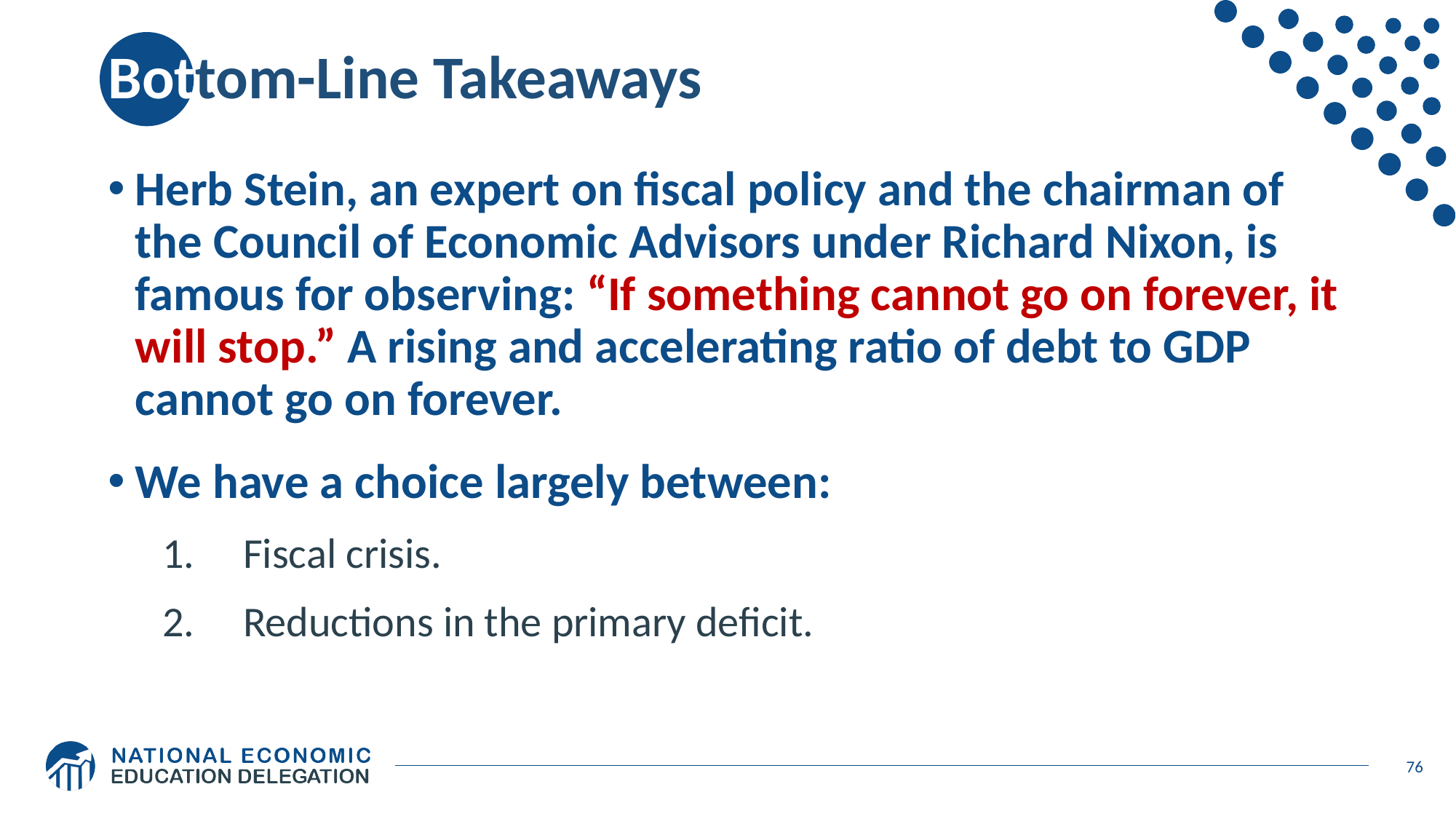

# Bottom-Line Takeaways
Herb Stein, an expert on fiscal policy and the chairman of the Council of Economic Advisors under Richard Nixon, is famous for observing: “If something cannot go on forever, it will stop.” A rising and accelerating ratio of debt to GDP cannot go on forever.
We have a choice largely between:
  Fiscal crisis.
  Reductions in the primary deficit.

76